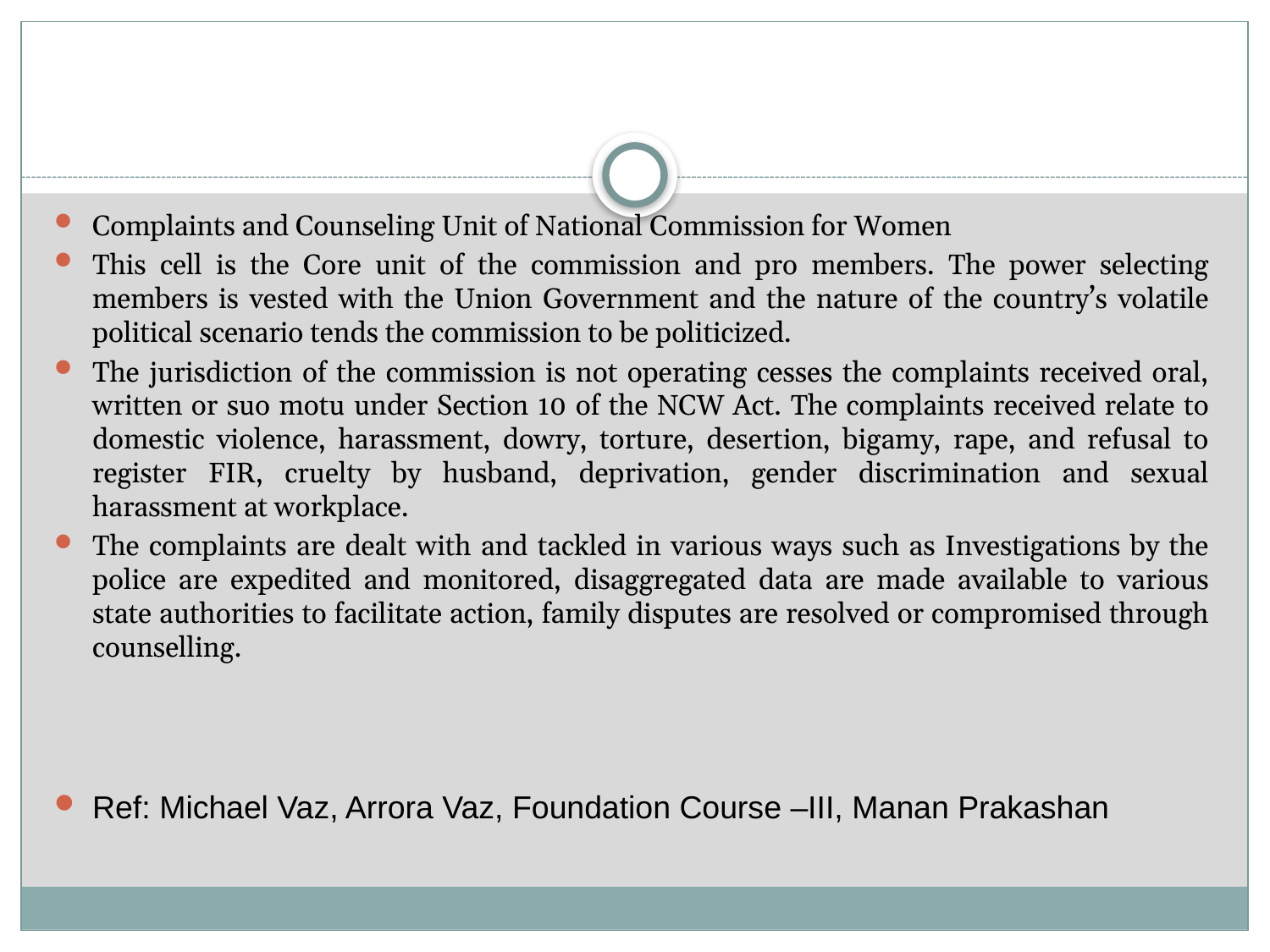

#
Complaints and Counseling Unit of National Commission for Women
This cell is the Core unit of the commission and pro members. The power selecting members is vested with the Union Government and the nature of the country’s volatile political scenario tends the commission to be politicized.
The jurisdiction of the commission is not operating cesses the complaints received oral, written or suo motu under Section 10 of the NCW Act. The complaints received relate to domestic violence, harassment, dowry, torture, desertion, bigamy, rape, and refusal to register FIR, cruelty by husband, deprivation, gender discrimination and sexual harassment at workplace.
The complaints are dealt with and tackled in various ways such as Investigations by the police are expedited and monitored, disaggregated data are made available to various state authorities to facilitate action, family disputes are resolved or compromised through counselling.

Ref: Michael Vaz, Arrora Vaz, Foundation Course –III, Manan Prakashan